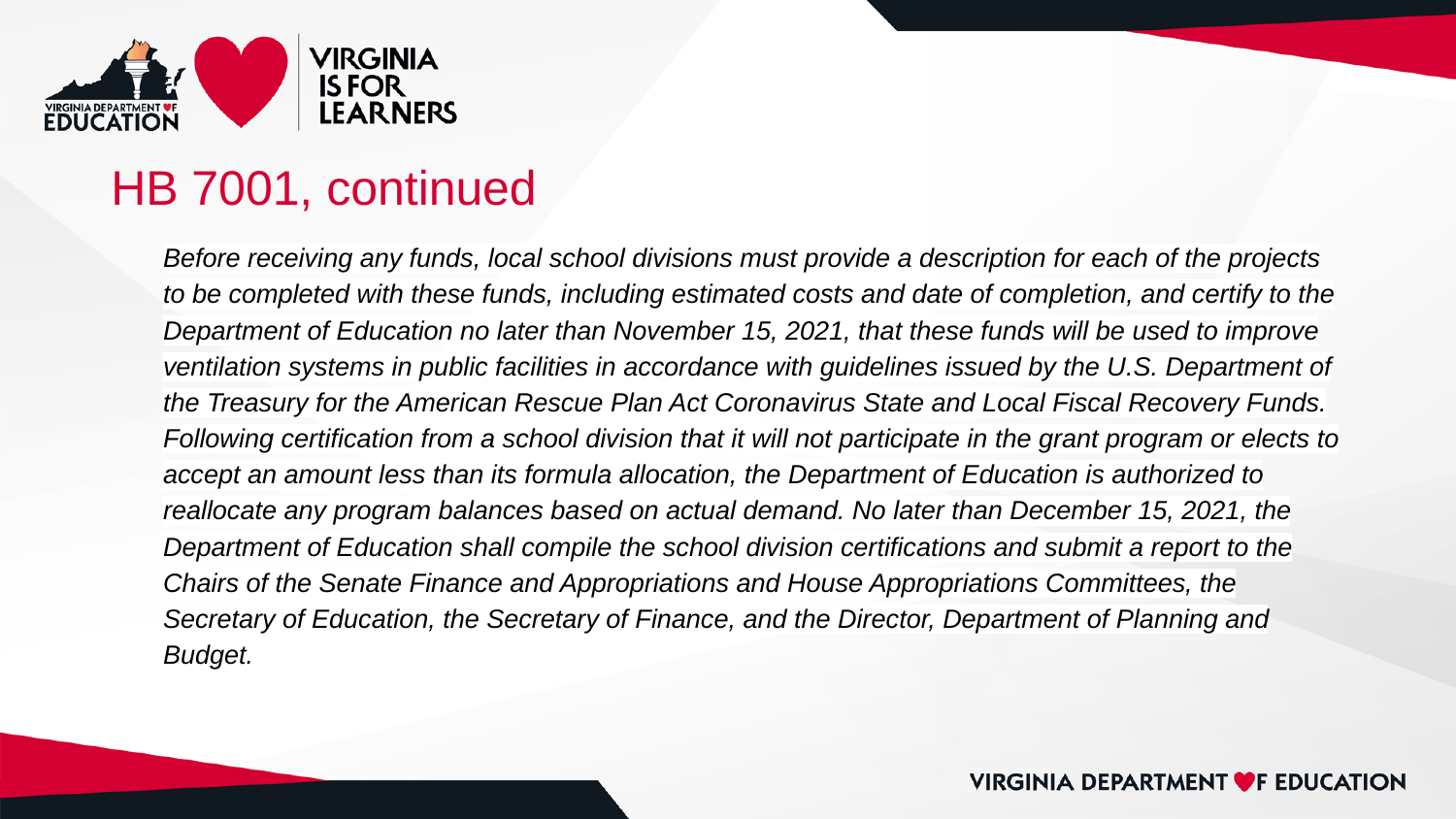

# HB 7001, continued
Before receiving any funds, local school divisions must provide a description for each of the projects to be completed with these funds, including estimated costs and date of completion, and certify to the Department of Education no later than November 15, 2021, that these funds will be used to improve ventilation systems in public facilities in accordance with guidelines issued by the U.S. Department of the Treasury for the American Rescue Plan Act Coronavirus State and Local Fiscal Recovery Funds. Following certification from a school division that it will not participate in the grant program or elects to accept an amount less than its formula allocation, the Department of Education is authorized to reallocate any program balances based on actual demand. No later than December 15, 2021, the Department of Education shall compile the school division certifications and submit a report to the Chairs of the Senate Finance and Appropriations and House Appropriations Committees, the Secretary of Education, the Secretary of Finance, and the Director, Department of Planning and Budget.